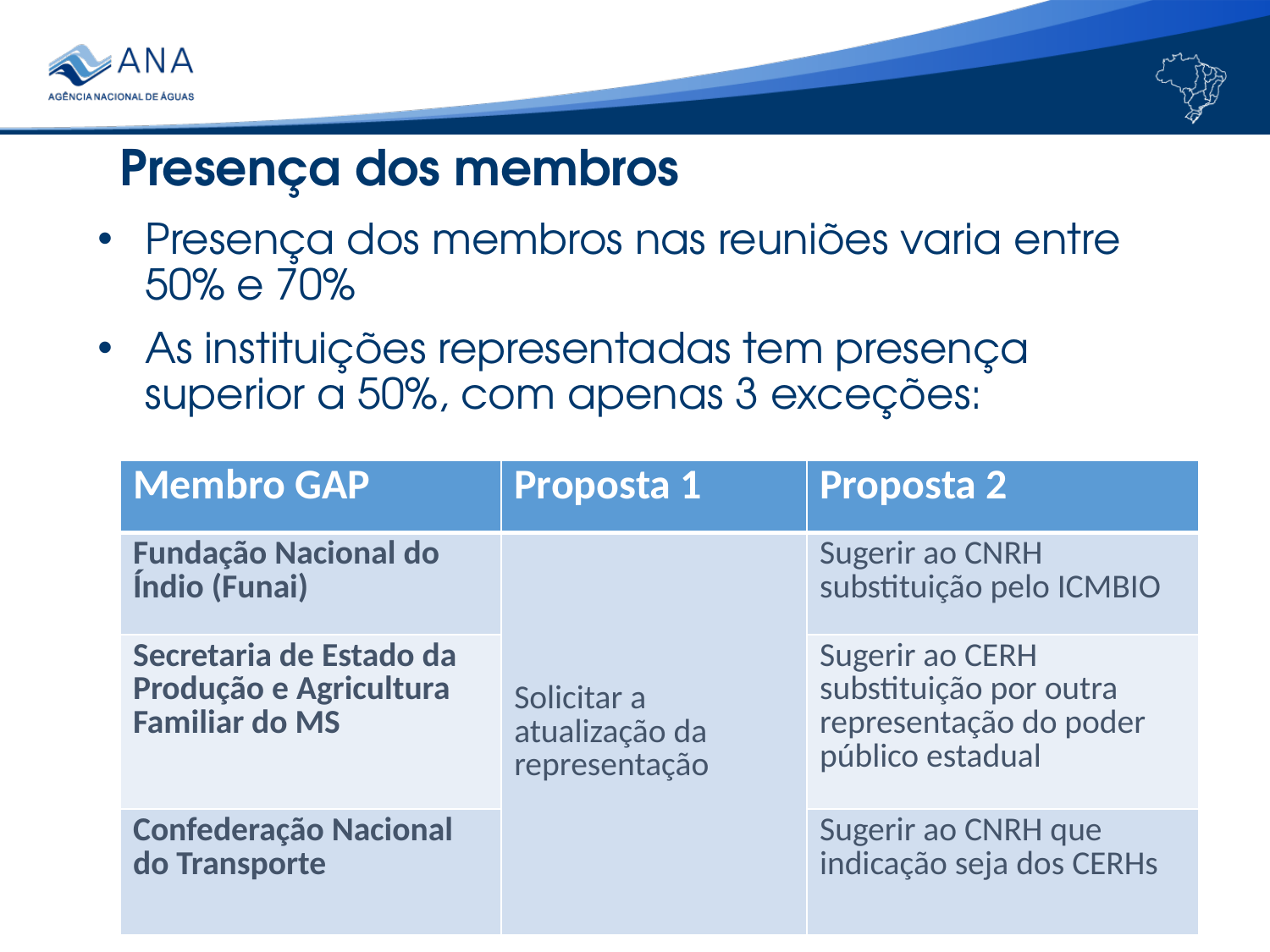

# Presença dos membros
Presença dos membros nas reuniões varia entre 50% e 70%
As instituições representadas tem presença superior a 50%, com apenas 3 exceções:

| Membro GAP | Proposta 1 | Proposta 2 |
| --- | --- | --- |
| Fundação Nacional do Índio (Funai) | Solicitar a atualização da representação | Sugerir ao CNRH substituição pelo ICMBIO |
| Secretaria de Estado da Produção e Agricultura Familiar do MS |  | Sugerir ao CERH substituição por outra representação do poder público estadual |
| Confederação Nacional do Transporte |  | Sugerir ao CNRH que indicação seja dos CERHs |